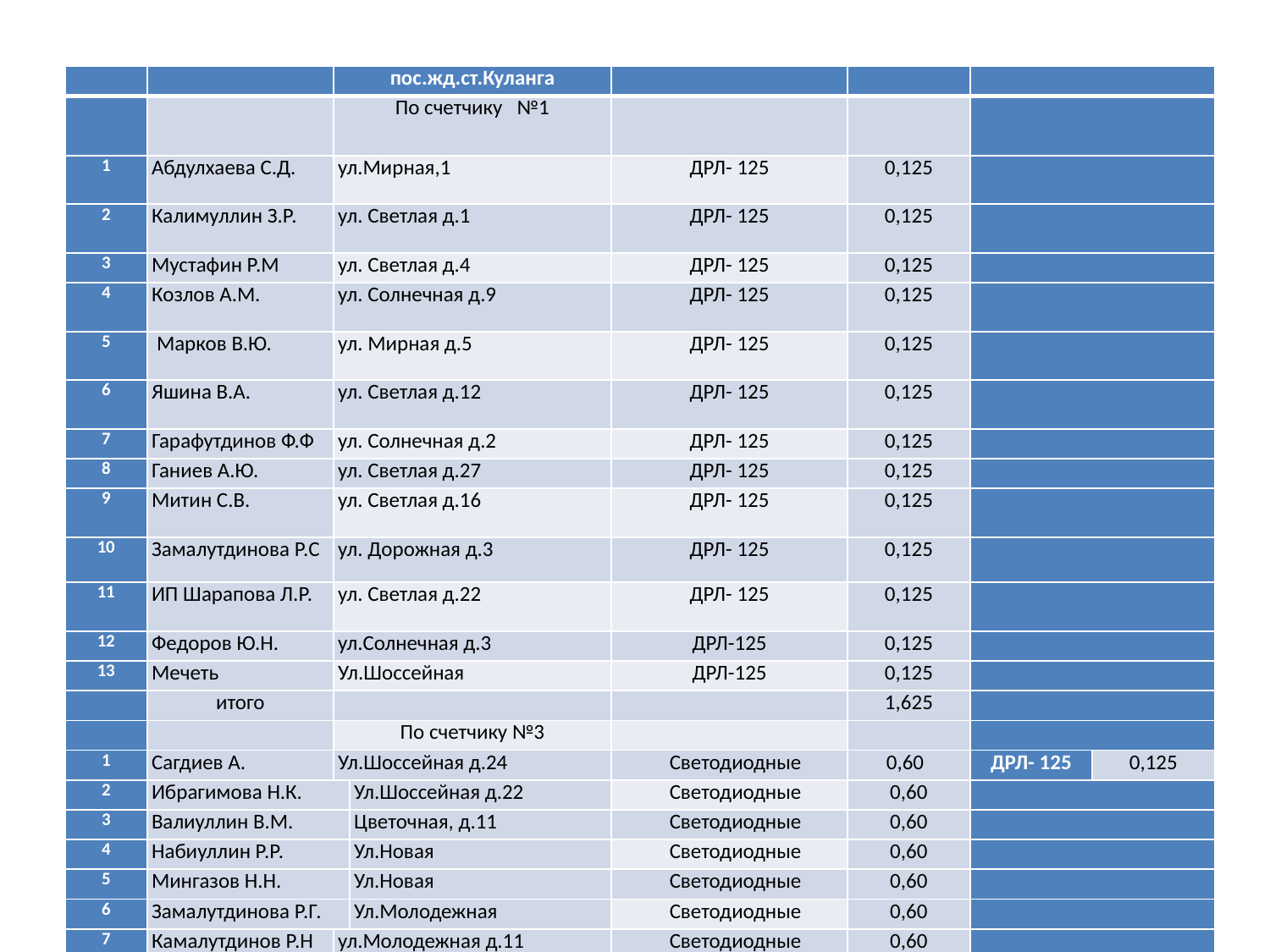

|  |  | пос.жд.ст.Куланга |  |  |  |  |  |
| --- | --- | --- | --- | --- | --- | --- | --- |
|  |  | По счетчику №1 |  |  |  |  |  |
| 1 | Абдулхаева С.Д. | ул.Мирная,1 |  | ДРЛ- 125 | 0,125 |  |  |
| 2 | Калимуллин З.Р. | ул. Светлая д.1 |  | ДРЛ- 125 | 0,125 |  |  |
| 3 | Мустафин Р.М | ул. Светлая д.4 |  | ДРЛ- 125 | 0,125 |  |  |
| 4 | Козлов А.М. | ул. Солнечная д.9 |  | ДРЛ- 125 | 0,125 |  |  |
| 5 | Марков В.Ю. | ул. Мирная д.5 |  | ДРЛ- 125 | 0,125 |  |  |
| 6 | Яшина В.А. | ул. Светлая д.12 |  | ДРЛ- 125 | 0,125 |  |  |
| 7 | Гарафутдинов Ф.Ф | ул. Солнечная д.2 |  | ДРЛ- 125 | 0,125 |  |  |
| 8 | Ганиев А.Ю. | ул. Светлая д.27 |  | ДРЛ- 125 | 0,125 |  |  |
| 9 | Митин С.В. | ул. Светлая д.16 |  | ДРЛ- 125 | 0,125 |  |  |
| 10 | Замалутдинова Р.С | ул. Дорожная д.3 |  | ДРЛ- 125 | 0,125 |  |  |
| 11 | ИП Шарапова Л.Р. | ул. Светлая д.22 |  | ДРЛ- 125 | 0,125 |  |  |
| 12 | Федоров Ю.Н. | ул.Солнечная д.3 |  | ДРЛ-125 | 0,125 |  |  |
| 13 | Мечеть | Ул.Шоссейная |  | ДРЛ-125 | 0,125 |  |  |
|  | итого |  |  |  | 1,625 |  |  |
|  |  | По счетчику №3 |  |  |  |  |  |
| 1 | Сагдиев А. | Ул.Шоссейная д.24 |  | Светодиодные | 0,60 | ДРЛ- 125 | 0,125 |
| 2 | Ибрагимова Н.К. |  | Ул.Шоссейная д.22 | Светодиодные | 0,60 |  |  |
| 3 | Валиуллин В.М. |  | Цветочная, д.11 | Светодиодные | 0,60 |  |  |
| 4 | Набиуллин Р.Р. |  | Ул.Новая | Светодиодные | 0,60 |  |  |
| 5 | Мингазов Н.Н. |  | Ул.Новая | Светодиодные | 0,60 |  |  |
| 6 | Замалутдинова Р.Г. |  | Ул.Молодежная | Светодиодные | 0,60 |  |  |
| 7 | Камалутдинов Р.Н | ул.Молодежная д.11 |  | Светодиодные | 0,60 |  |  |
| 8 | Клуб | Шоссейная д.30 |  | Светодиодные | 0,60 |  |  |
|  | итого |  |  |  | 4,8 |  |  |